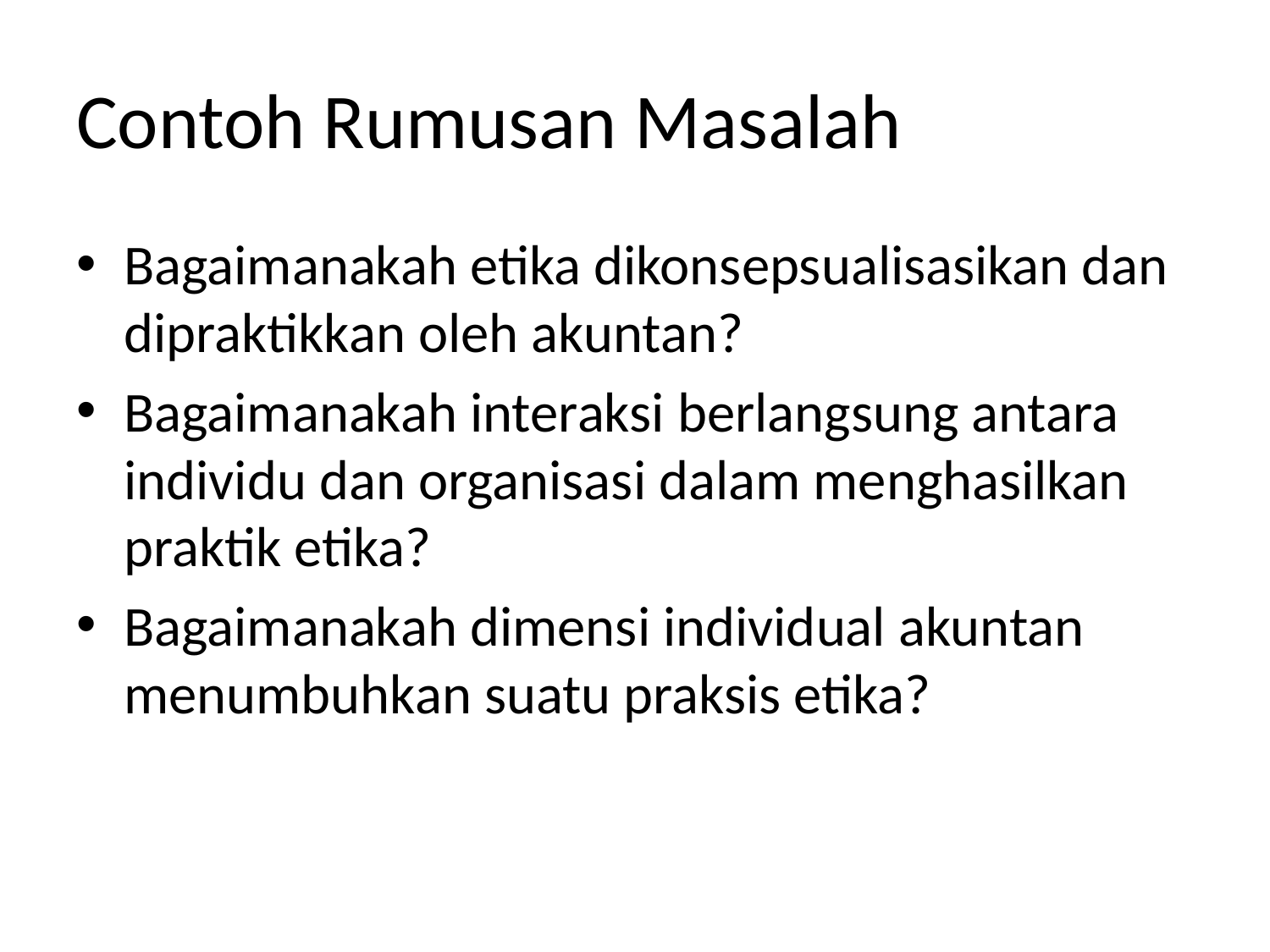

# Contoh Rumusan Masalah
Bagaimanakah etika dikonsepsualisasikan dan dipraktikkan oleh akuntan?
Bagaimanakah interaksi berlangsung antara individu dan organisasi dalam menghasilkan praktik etika?
Bagaimanakah dimensi individual akuntan menumbuhkan suatu praksis etika?